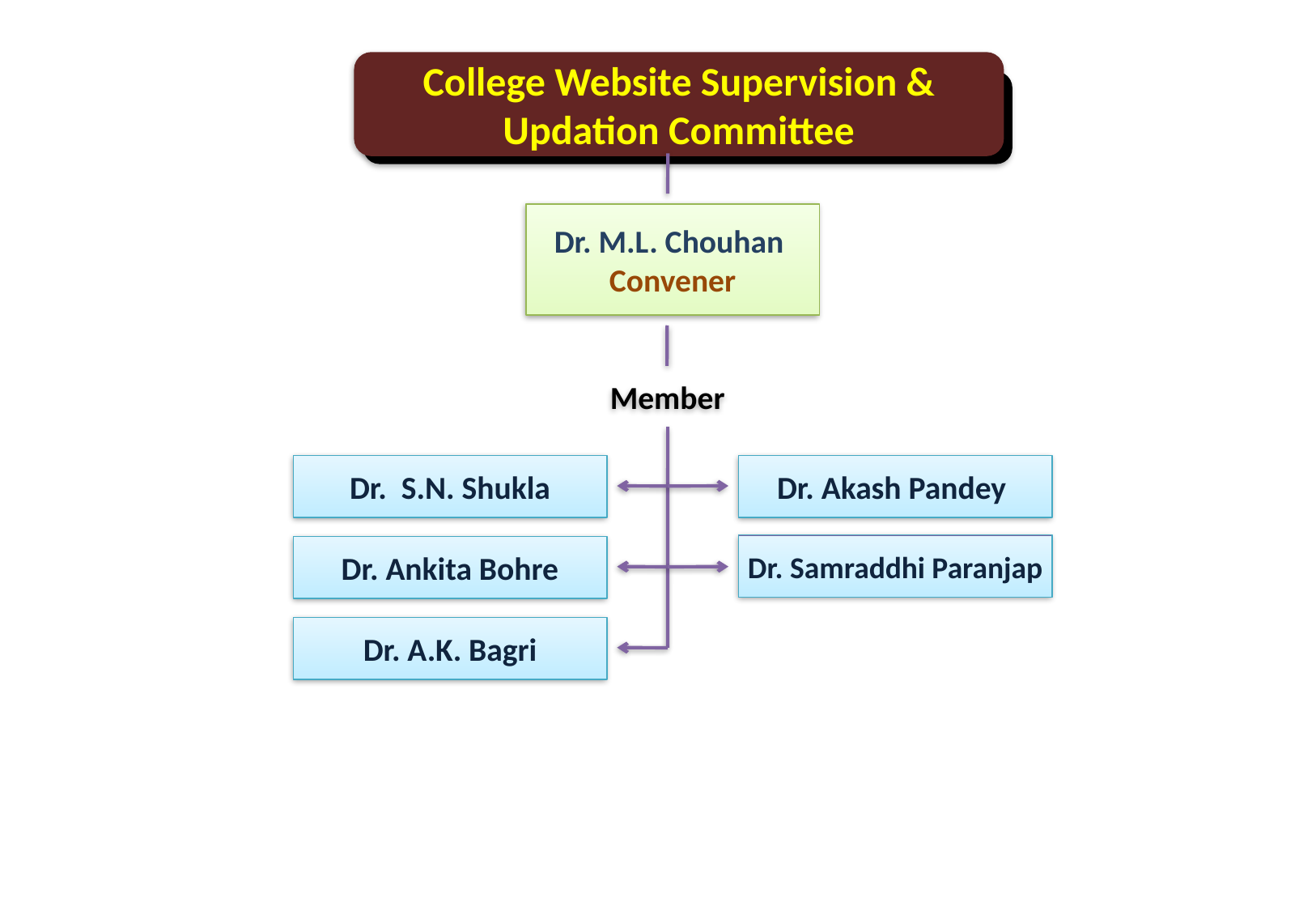

College Website Supervision & Updation Committee

Dr. M.L. Chouhan
Convener
Member
Dr.  S.N. Shukla
Dr. Akash Pandey
Dr. Samraddhi Paranjap
Dr. Ankita Bohre
Dr. A.K. Bagri